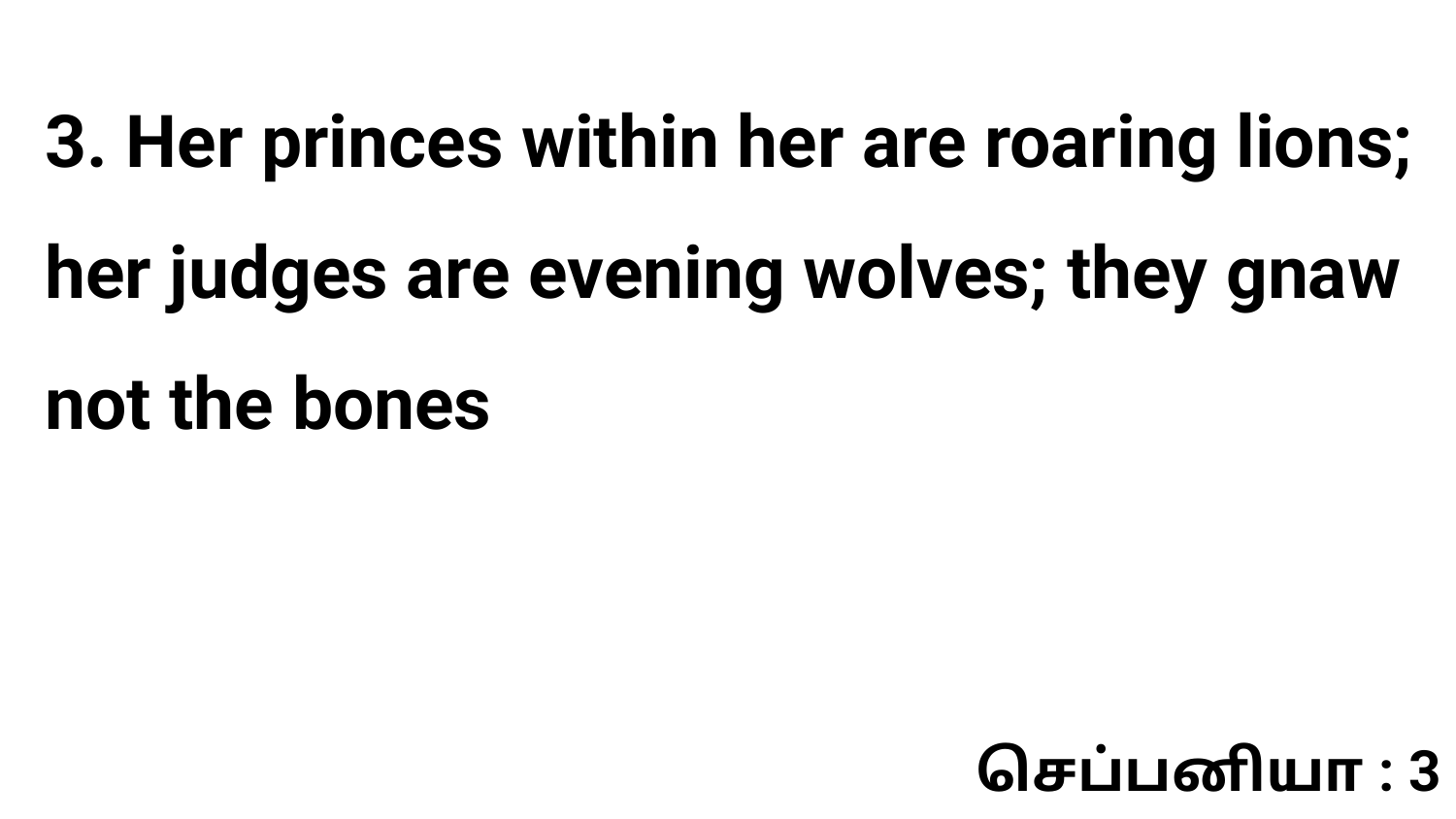

3. Her princes within her are roaring lions; her judges are evening wolves; they gnaw not the bones
செப்பனியா : 3